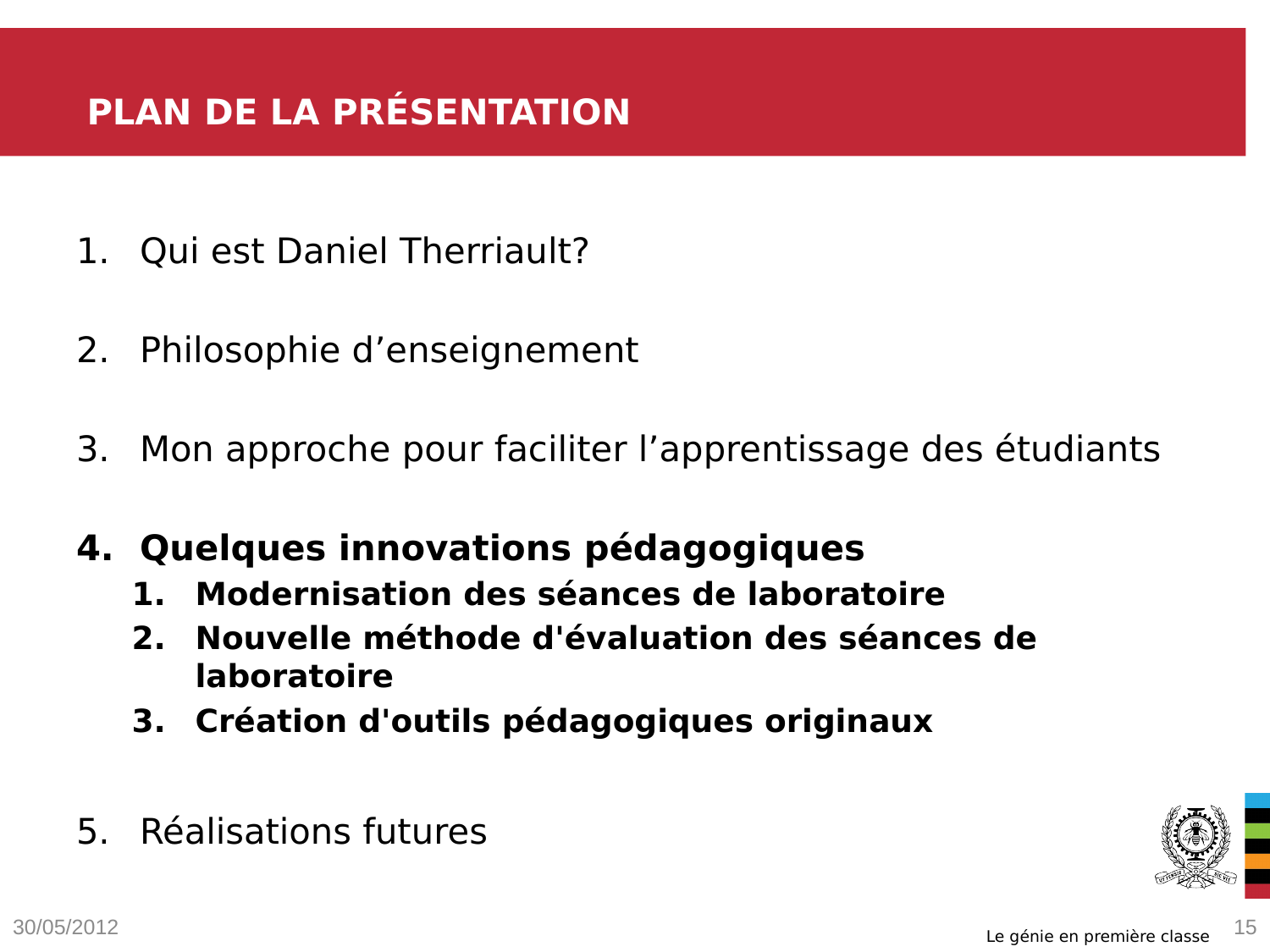

# Plan de la présentation
Qui est Daniel Therriault?

Philosophie d’enseignement

Mon approche pour faciliter l’apprentissage des étudiants

Quelques innovations pédagogiques
Modernisation des séances de laboratoire
Nouvelle méthode d'évaluation des séances de laboratoire
Création d'outils pédagogiques originaux

Réalisations futures

30/05/2012
15